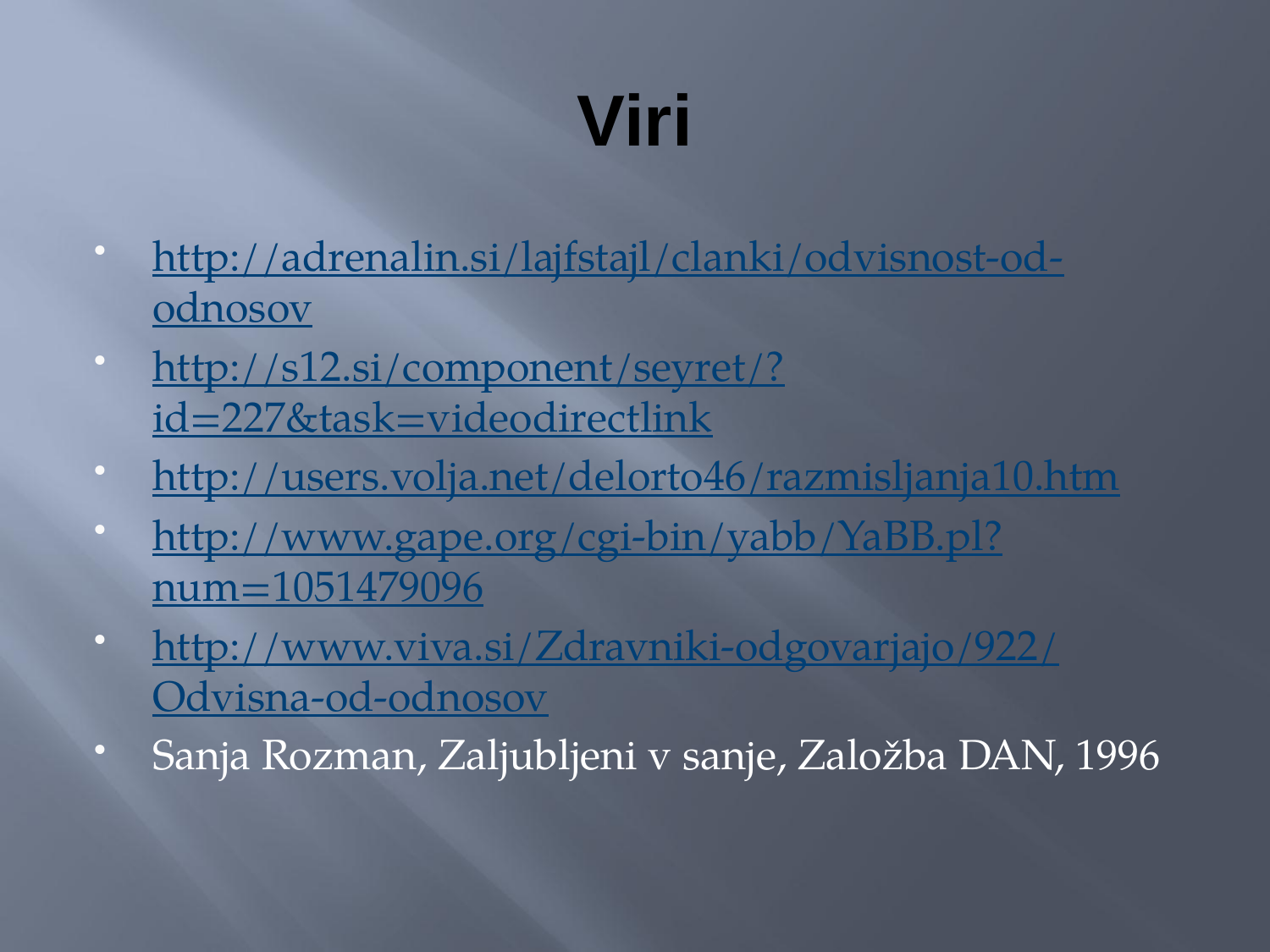

# Viri
http://adrenalin.si/lajfstajl/clanki/odvisnost-od-odnosov
http://s12.si/component/seyret/?id=227&task=videodirectlink
http://users.volja.net/delorto46/razmisljanja10.htm
http://www.gape.org/cgi-bin/yabb/YaBB.pl?num=1051479096
http://www.viva.si/Zdravniki-odgovarjajo/922/Odvisna-od-odnosov
Sanja Rozman, Zaljubljeni v sanje, Založba DAN, 1996